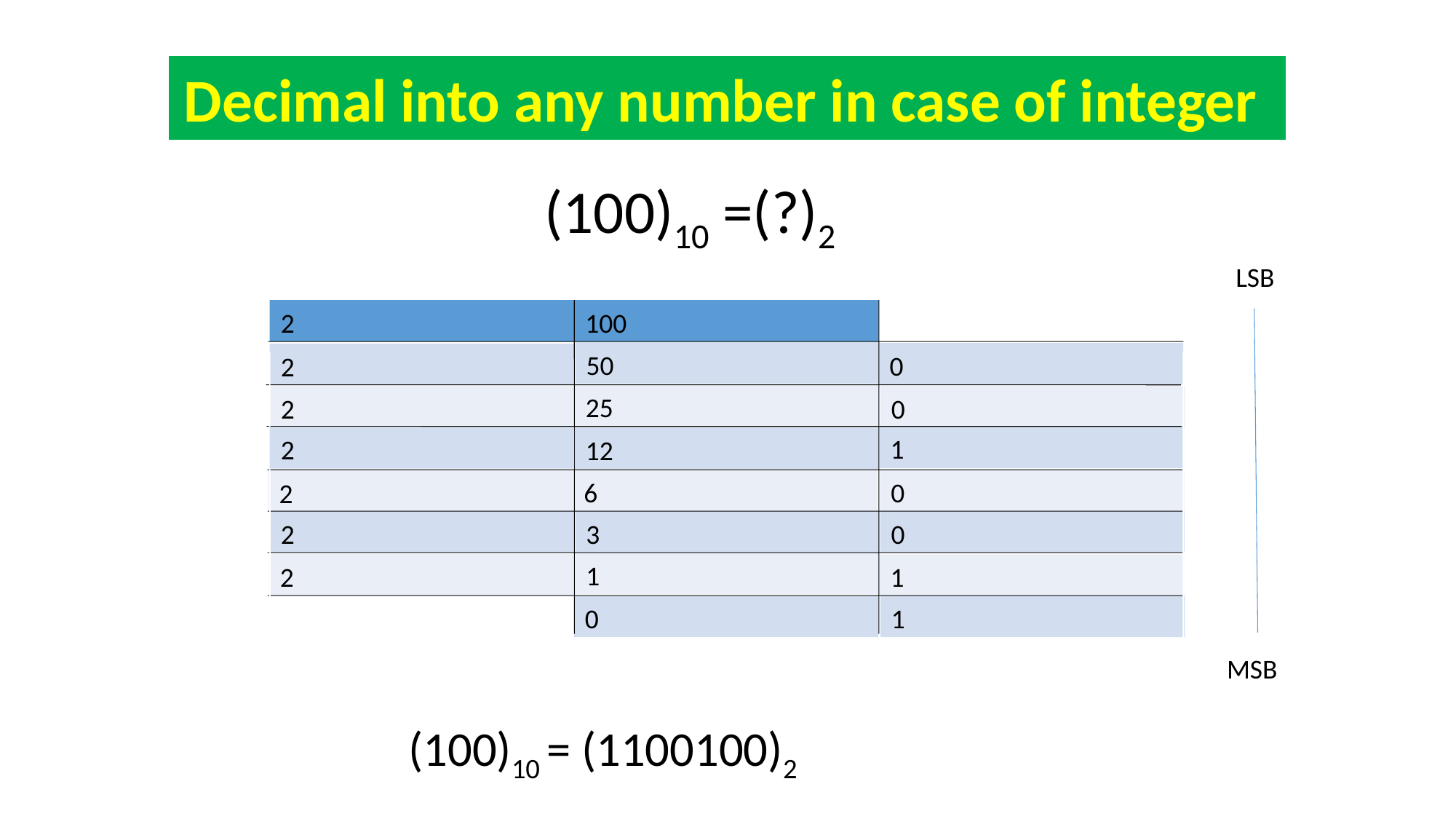

Decimal into any number in case of integer
Decimal into any number in case of integer
Decimal into any number in case of integer
(100)10 =(?)2
LSB
2

100

50
0
2

25
2
0

1
2
12
0

6
2
2
0

3

1
2
1
1

0
MSB
(100)10 = (1100100)2